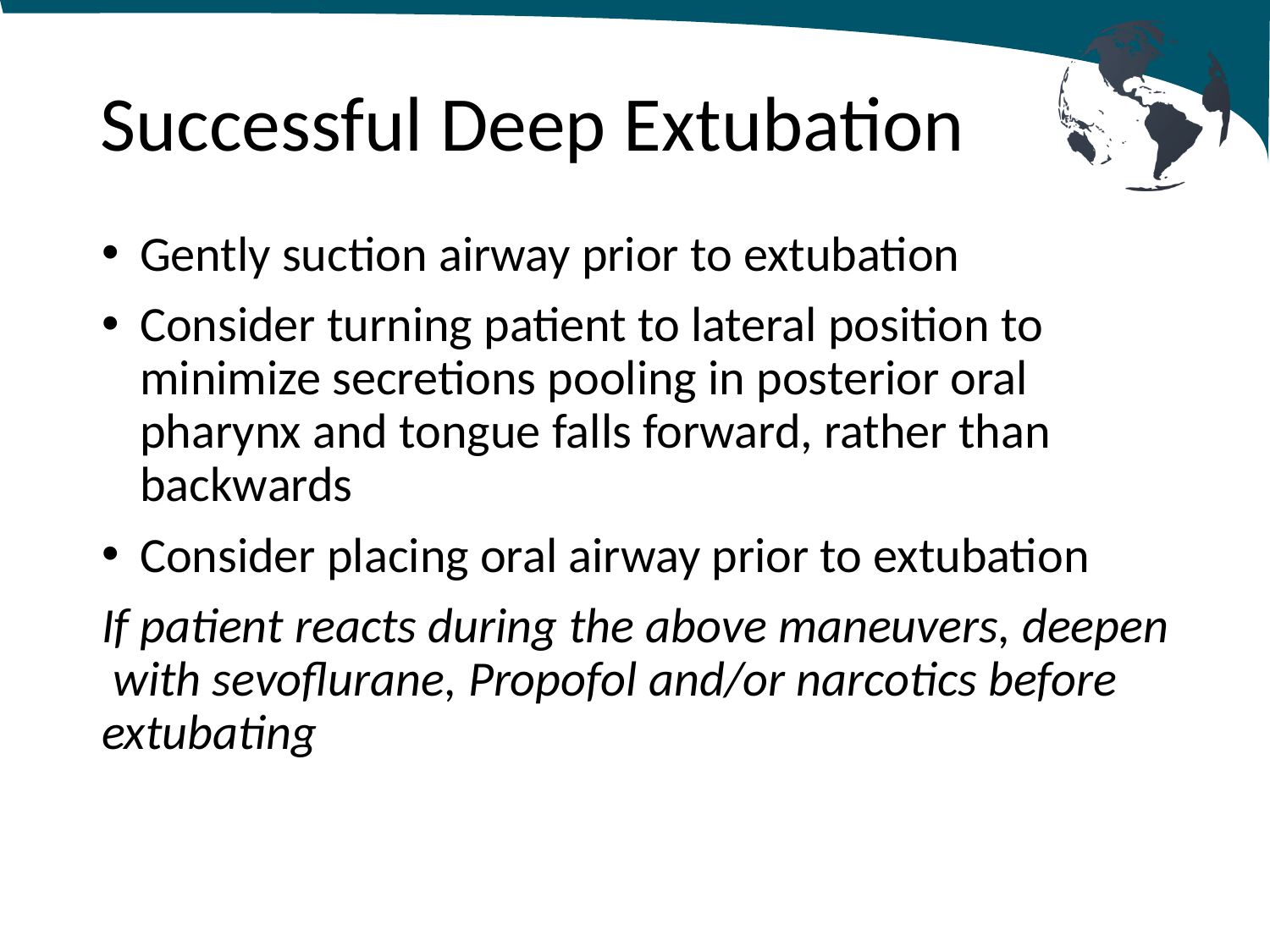

# Successful Deep Extubation
Gently suction airway prior to extubation
Consider turning patient to lateral position to minimize secretions pooling in posterior oral pharynx and tongue falls forward, rather than backwards
Consider placing oral airway prior to extubation
If patient reacts during the above maneuvers, deepen  with sevoflurane, Propofol and/or narcotics before extubating